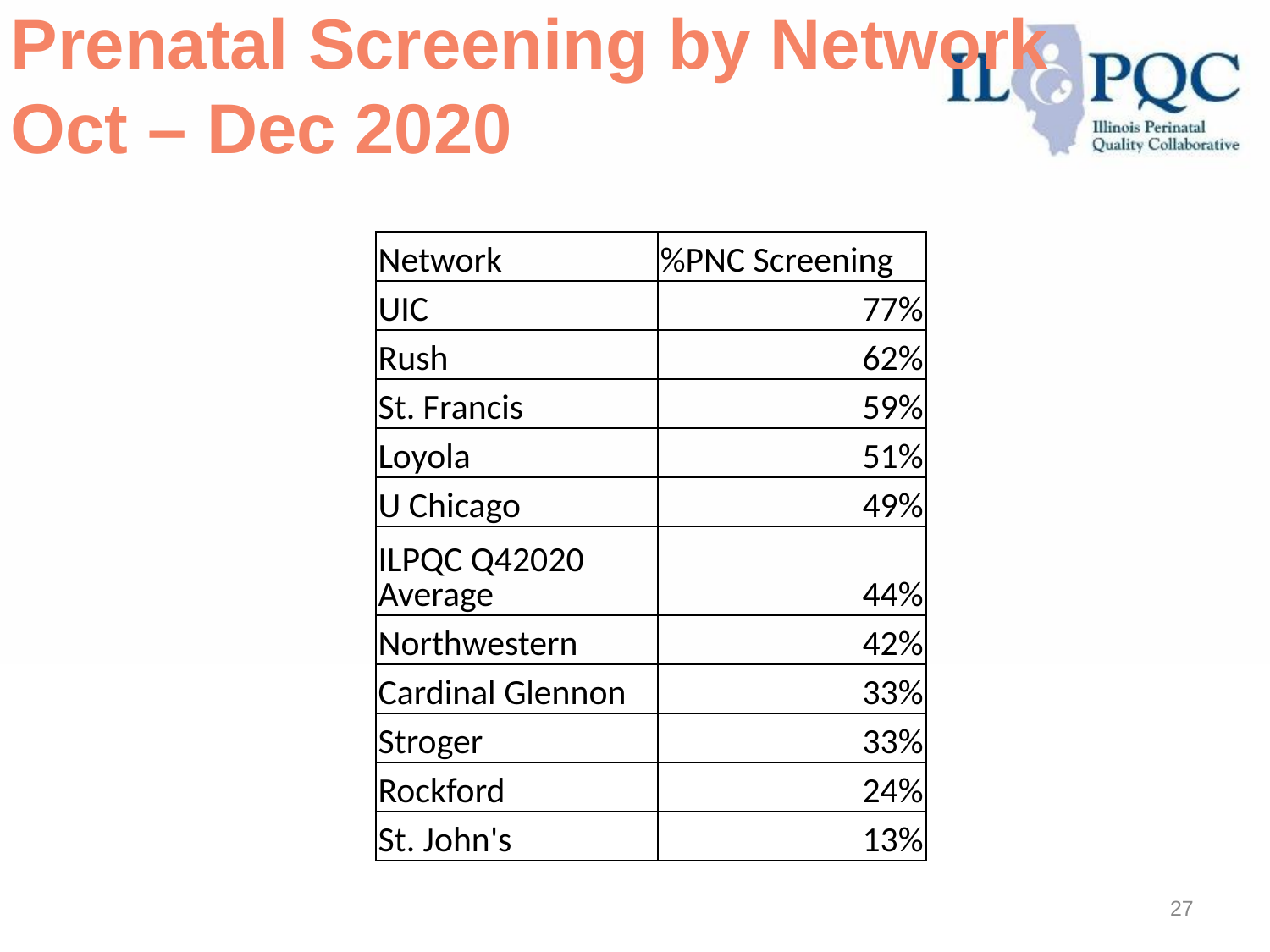

# Prenatal Screening by Network Oct – Dec 2020

| Network | %PNC Screening |
| --- | --- |
| UIC | 77% |
| Rush | 62% |
| St. Francis | 59% |
| Loyola | 51% |
| U Chicago | 49% |
| ILPQC Q42020 Average | 44% |
| Northwestern | 42% |
| Cardinal Glennon | 33% |
| Stroger | 33% |
| Rockford | 24% |
| St. John's | 13% |

27